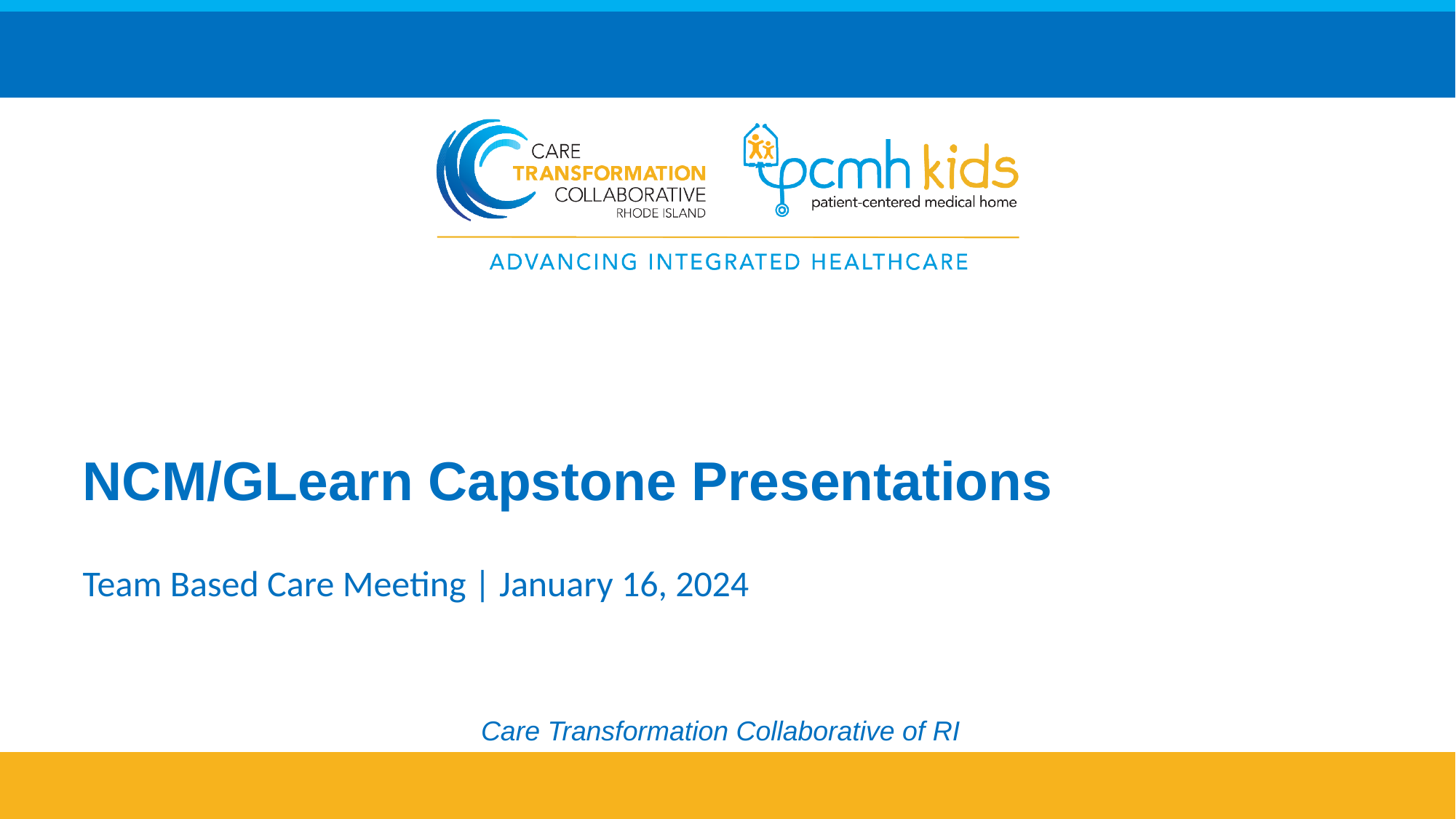

# NCM/GLearn Capstone Presentations
Team Based Care Meeting | January 16, 2024